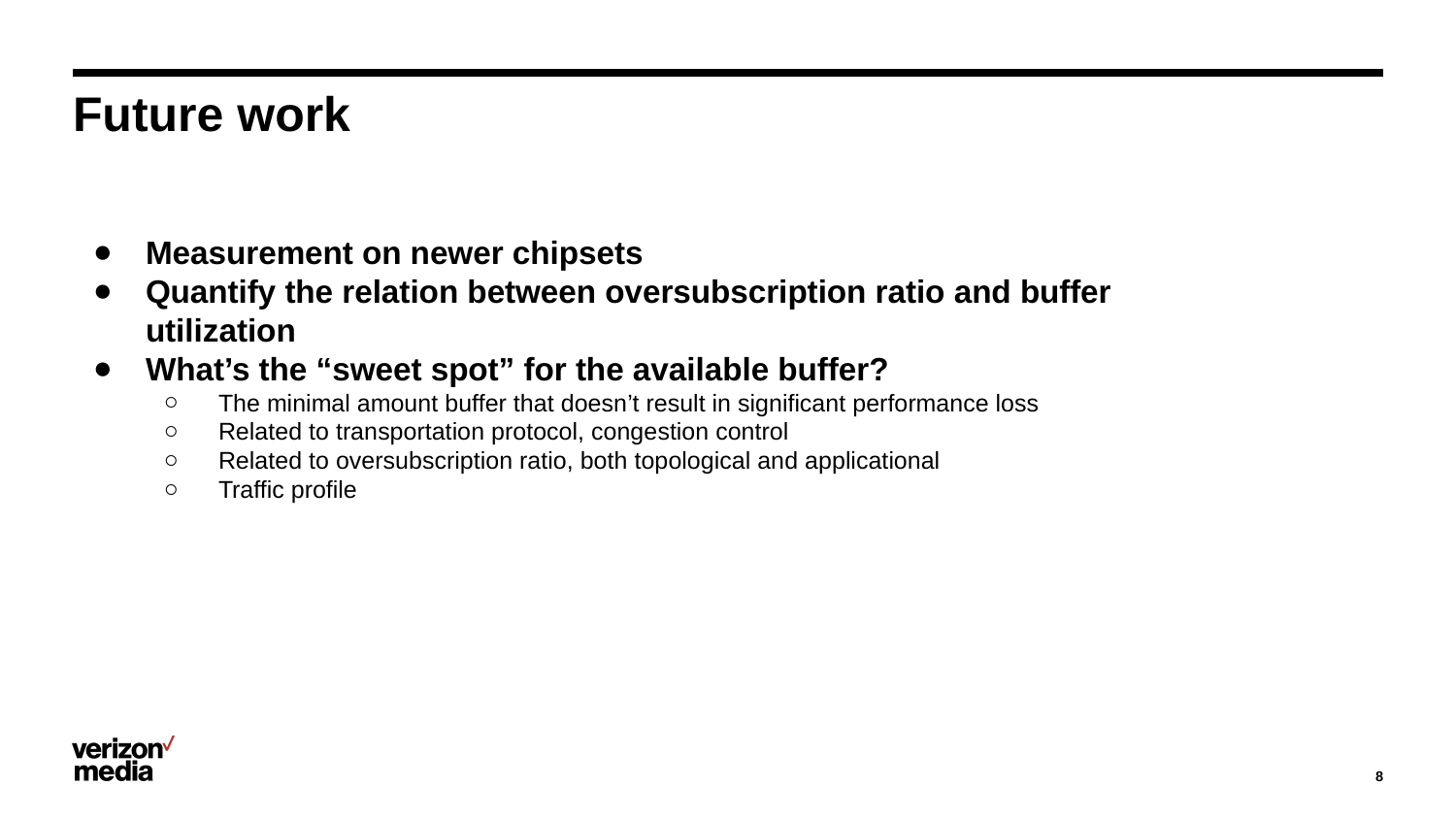

# Future work
Measurement on newer chipsets
Quantify the relation between oversubscription ratio and buffer utilization
What’s the “sweet spot” for the available buffer?
The minimal amount buffer that doesn’t result in significant performance loss
Related to transportation protocol, congestion control
Related to oversubscription ratio, both topological and applicational
Traffic profile

8